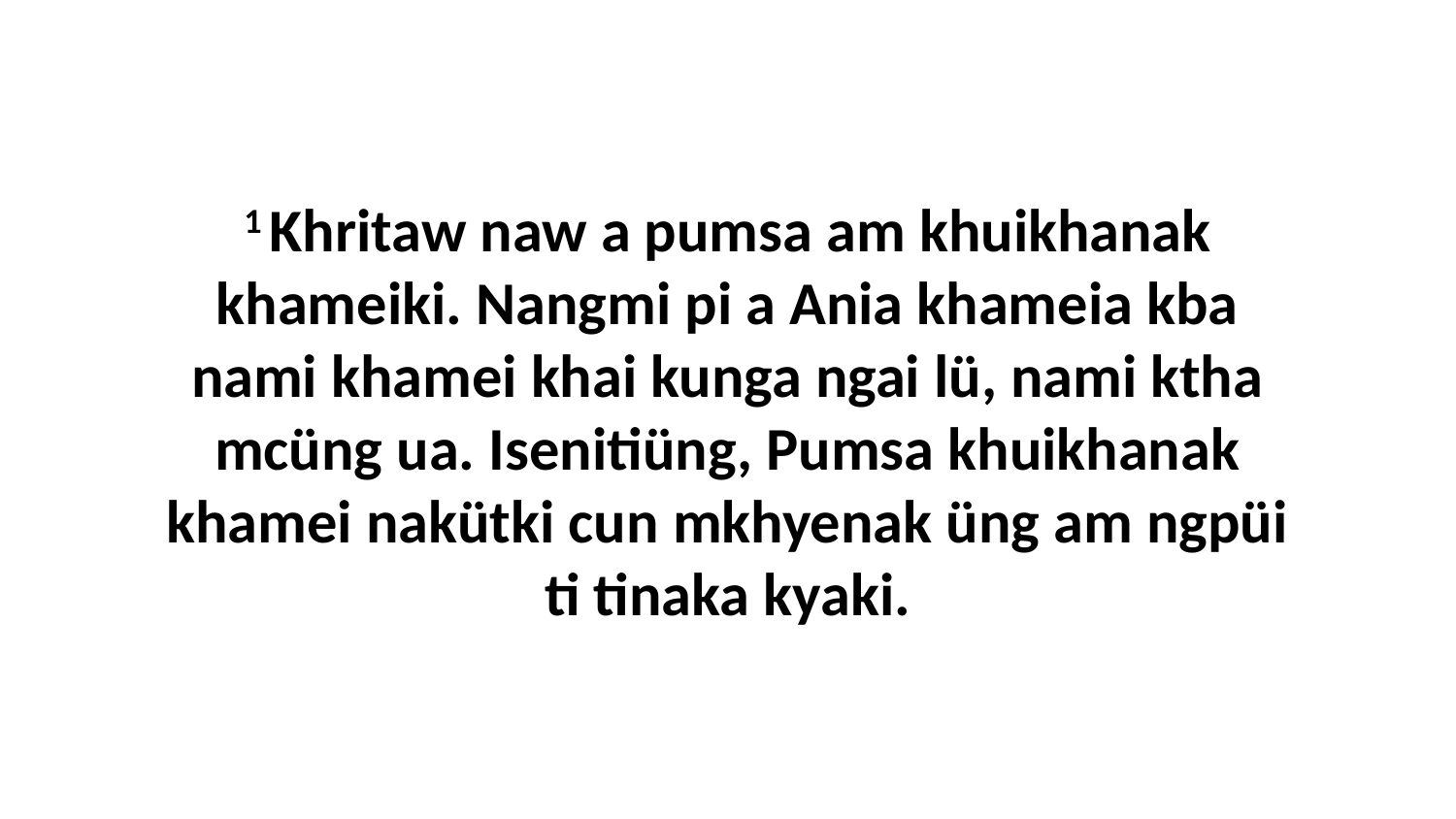

1 Khritaw naw a pumsa am khuikhanak khameiki. Nangmi pi a Ania khameia kba nami khamei khai kunga ngai lü, nami ktha mcüng ua. Isenitiüng, Pumsa khuikhanak khamei nakütki cun mkhyenak üng am ngpüi ti tinaka kyaki.